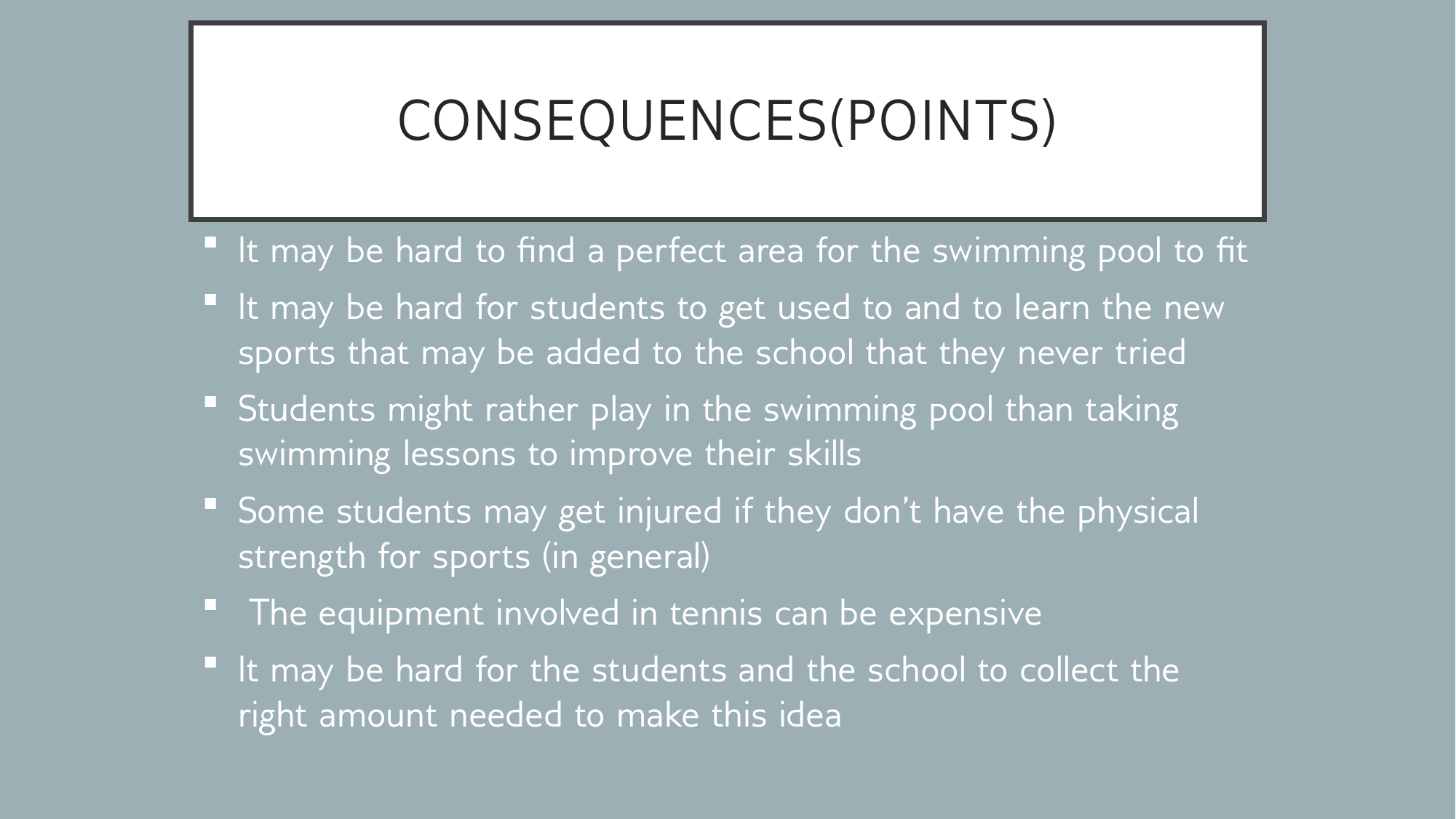

# consequences(points)
It may be hard to find a perfect area for the swimming pool to fit
It may be hard for students to get used to and to learn the new sports that may be added to the school that they never tried
Students might rather play in the swimming pool than taking swimming lessons to improve their skills
Some students may get injured if they don’t have the physical strength for sports (in general)
 The equipment involved in tennis can be expensive
It may be hard for the students and the school to collect the right amount needed to make this idea